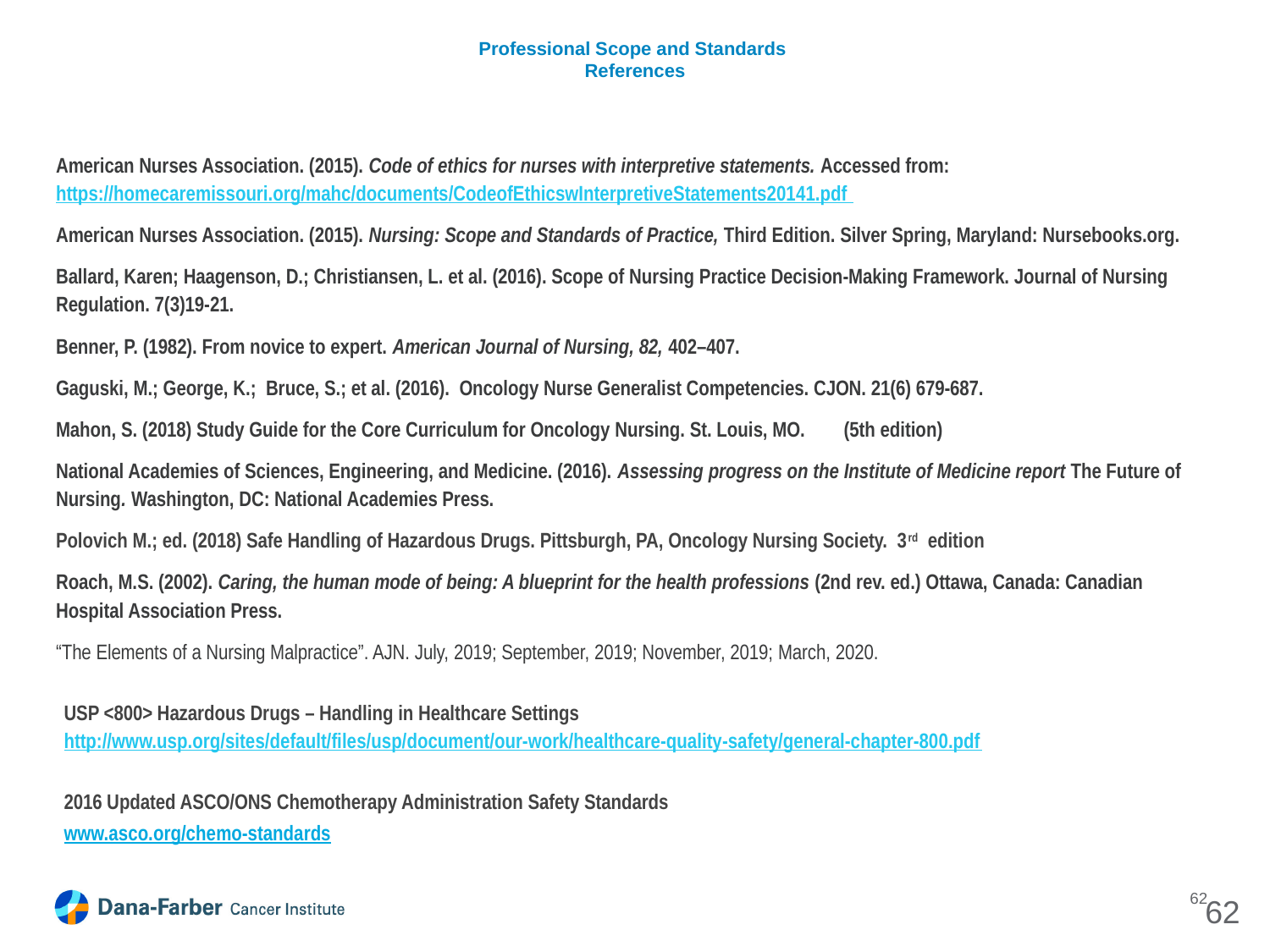

# Professional Scope and Standards
References
American Nurses Association. (2015). Code of ethics for nurses with interpretive statements. Accessed from: https://homecaremissouri.org/mahc/documents/CodeofEthicswInterpretiveStatements20141.pdf
American Nurses Association. (2015). Nursing: Scope and Standards of Practice, Third Edition. Silver Spring, Maryland: Nursebooks.org.
Ballard, Karen; Haagenson, D.; Christiansen, L. et al. (2016). Scope of Nursing Practice Decision-Making Framework. Journal of Nursing Regulation. 7(3)19-21.
Benner, P. (1982). From novice to expert. American Journal of Nursing, 82, 402–407.
Gaguski, M.; George, K.;  Bruce, S.; et al. (2016).  Oncology Nurse Generalist Competencies. CJON. 21(6) 679-687.
Mahon, S. (2018) Study Guide for the Core Curriculum for Oncology Nursing. St. Louis, MO.        (5th edition)
National Academies of Sciences, Engineering, and Medicine. (2016). Assessing progress on the Institute of Medicine report The Future of Nursing. Washington, DC: National Academies Press.
Polovich M.; ed. (2018) Safe Handling of Hazardous Drugs. Pittsburgh, PA, Oncology Nursing Society.  3rd  edition
Roach, M.S. (2002). Caring, the human mode of being: A blueprint for the health professions (2nd rev. ed.) Ottawa, Canada: Canadian Hospital Association Press.
“The Elements of a Nursing Malpractice”. AJN. July, 2019; September, 2019; November, 2019; March, 2020.

USP <800> Hazardous Drugs – Handling in Healthcare Settings   http://www.usp.org/sites/default/files/usp/document/our-work/healthcare-quality-safety/general-chapter-800.pdf

2016 Updated ASCO/ONS Chemotherapy Administration Safety Standards
www.asco.org/chemo-standards

62